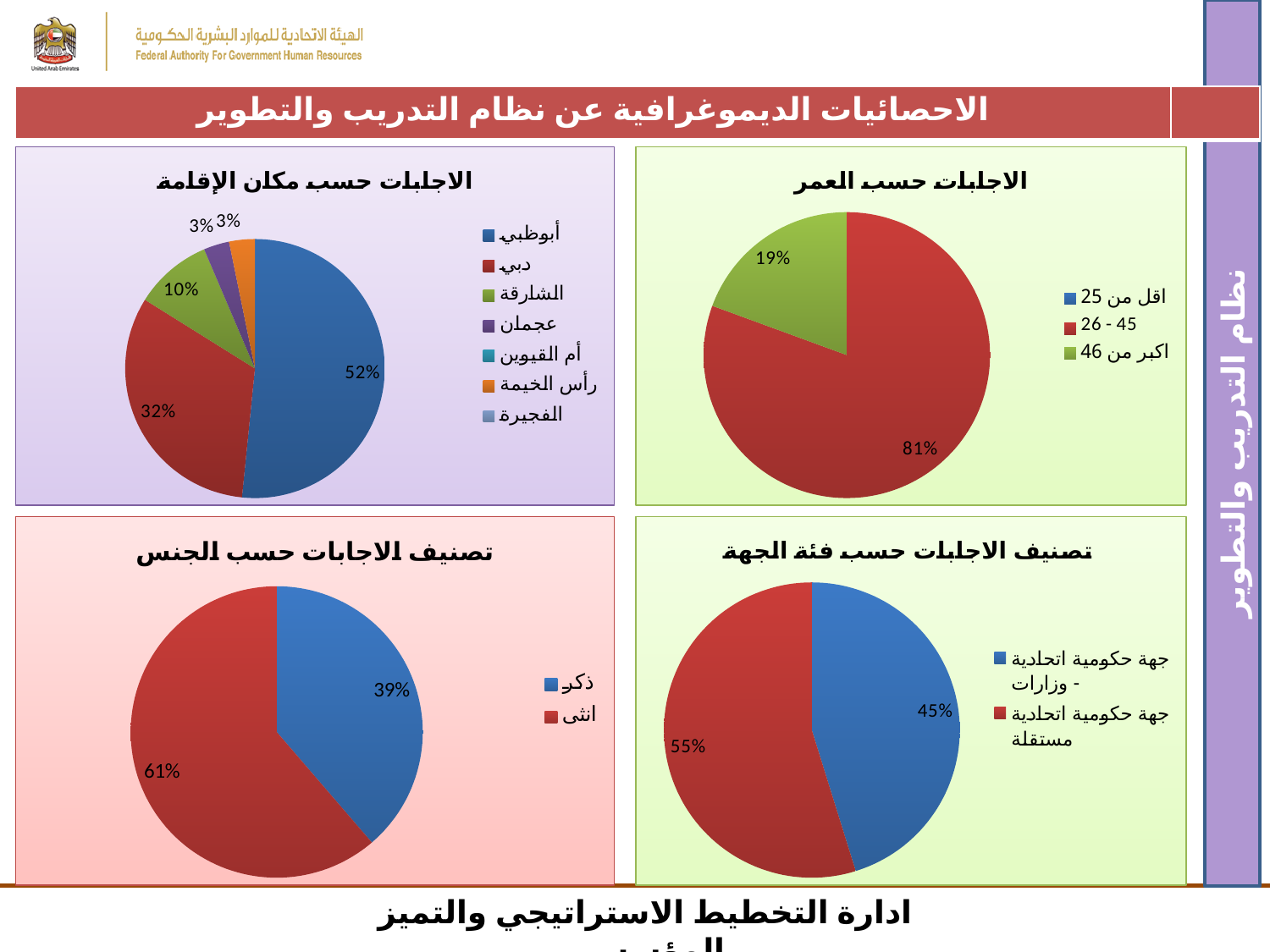

| الاحصائيات الديموغرافية عن نظام التدريب والتطوير |  |
| --- | --- |

### Chart: الاجابات حسب مكان الإقامة

| Category |  |
|---|---|
| أبوظبي | 0.516 |
| دبي | 0.32299999999999995 |
| الشارقة | 0.09699999999999999 |
| عجمان | 0.032 |
| أم القيوين | 0.0 |
| رأس الخيمة | 0.032 |
| الفجيرة | 0.0 |

### Chart: الاجابات حسب العمر

| Category |  |
|---|---|
| اقل من 25 | 0.0 |
| 26 - 45 | 0.8059999999999999 |
| اكبر من 46 | 0.19399999999999998 |
نظام التدريب والتطوير

### Chart: تصنيف الاجابات حسب الجنس

| Category |  |
|---|---|
| ذكر | 0.387 |
| انثى | 0.613 |

### Chart: تصنيف الاجابات حسب فئة الجهة

| Category |  |
|---|---|
| جهة حكومية اتحادية - وزارات | 0.452 |
| جهة حكومية اتحادية مستقلة | 0.5479999999999999 |